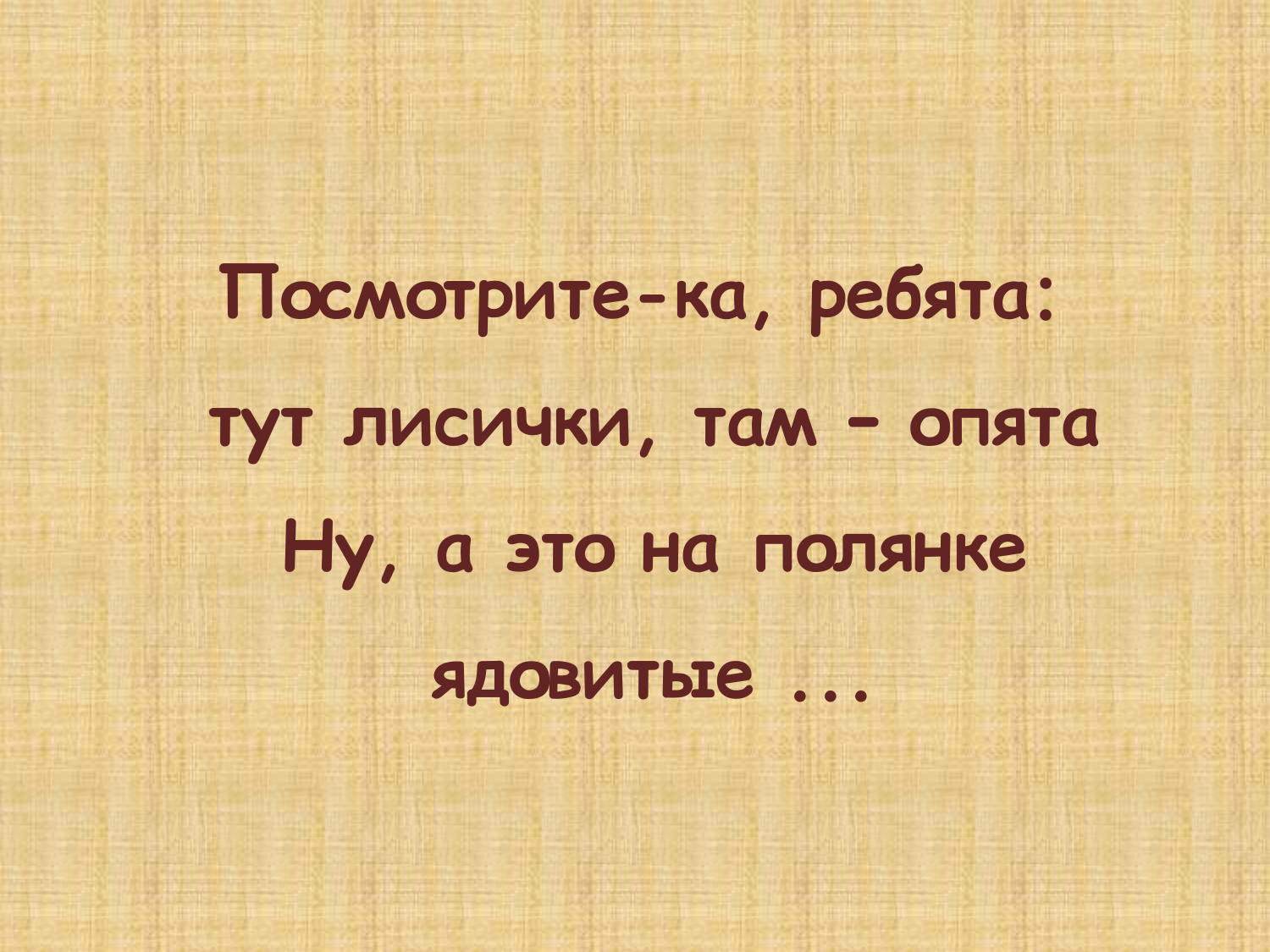

Посмотрите-ка, ребята:
тут лисички, там – опята
Ну, а это на полянке ядовитые ...